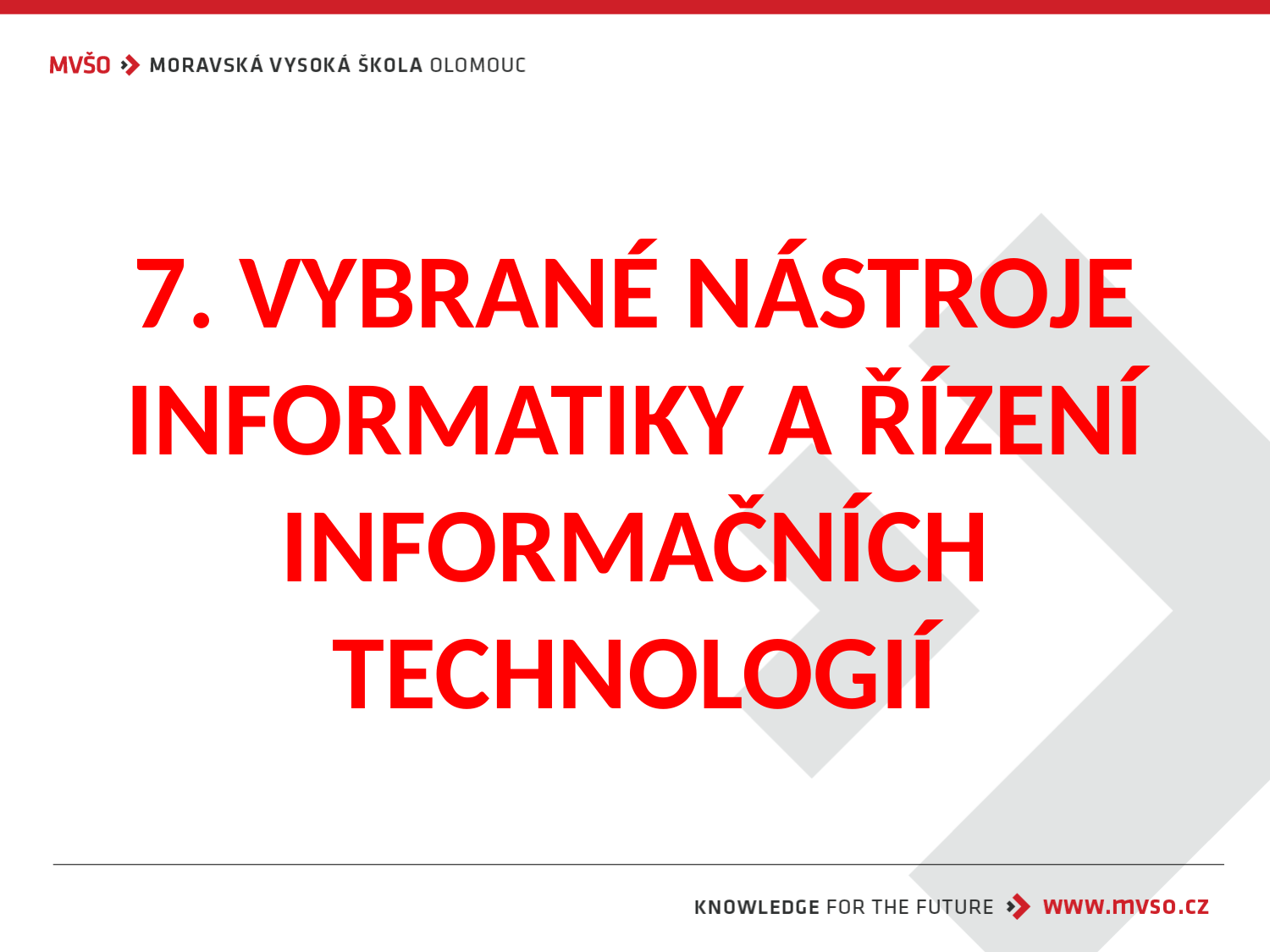

# 7. VYBRANÉ NÁSTROJE INFORMATIKY A ŘÍZENÍ INFORMAČNÍCH TECHNOLOGIÍ